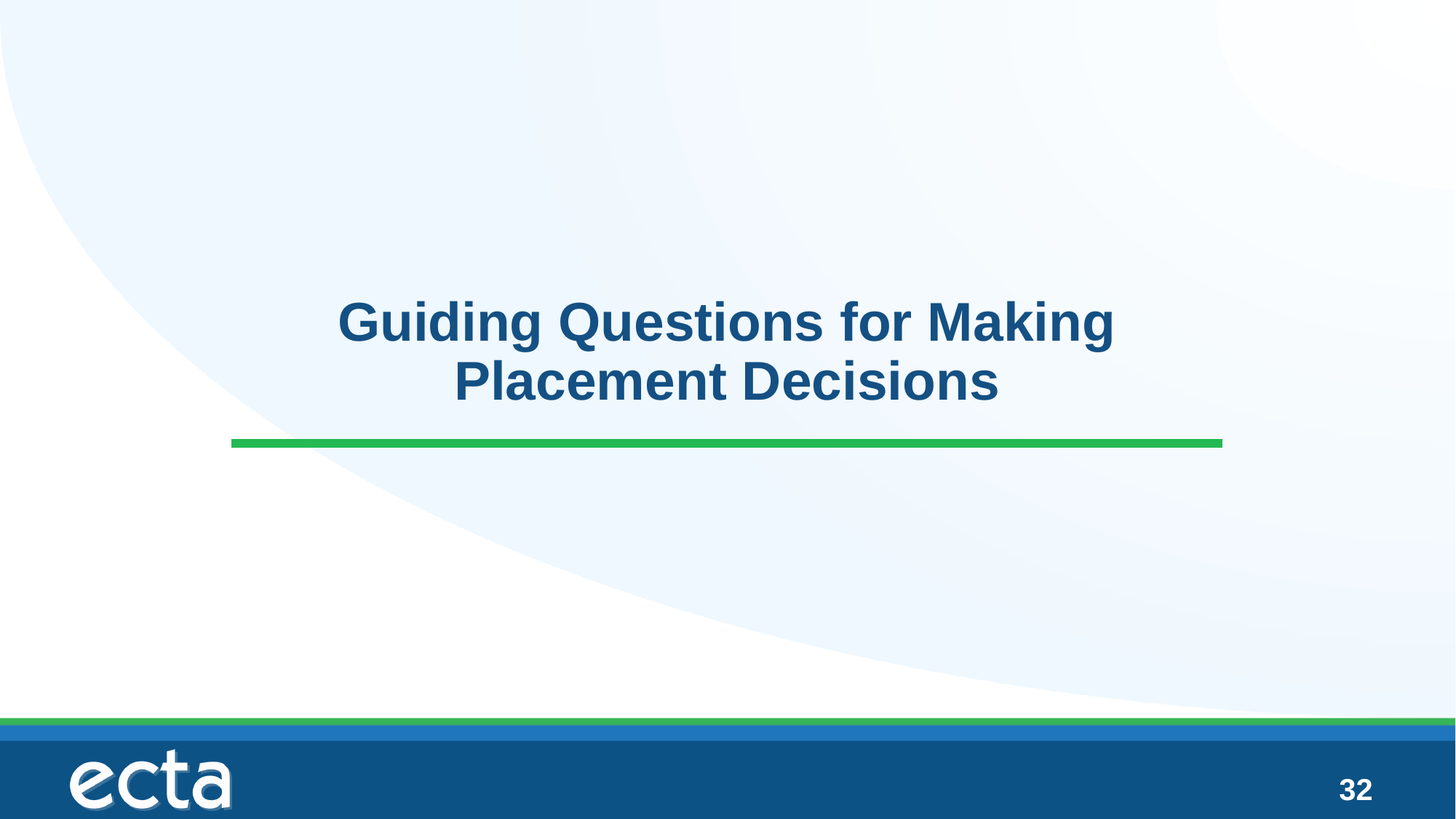

# Guiding Questions for Making Placement Decisions
32